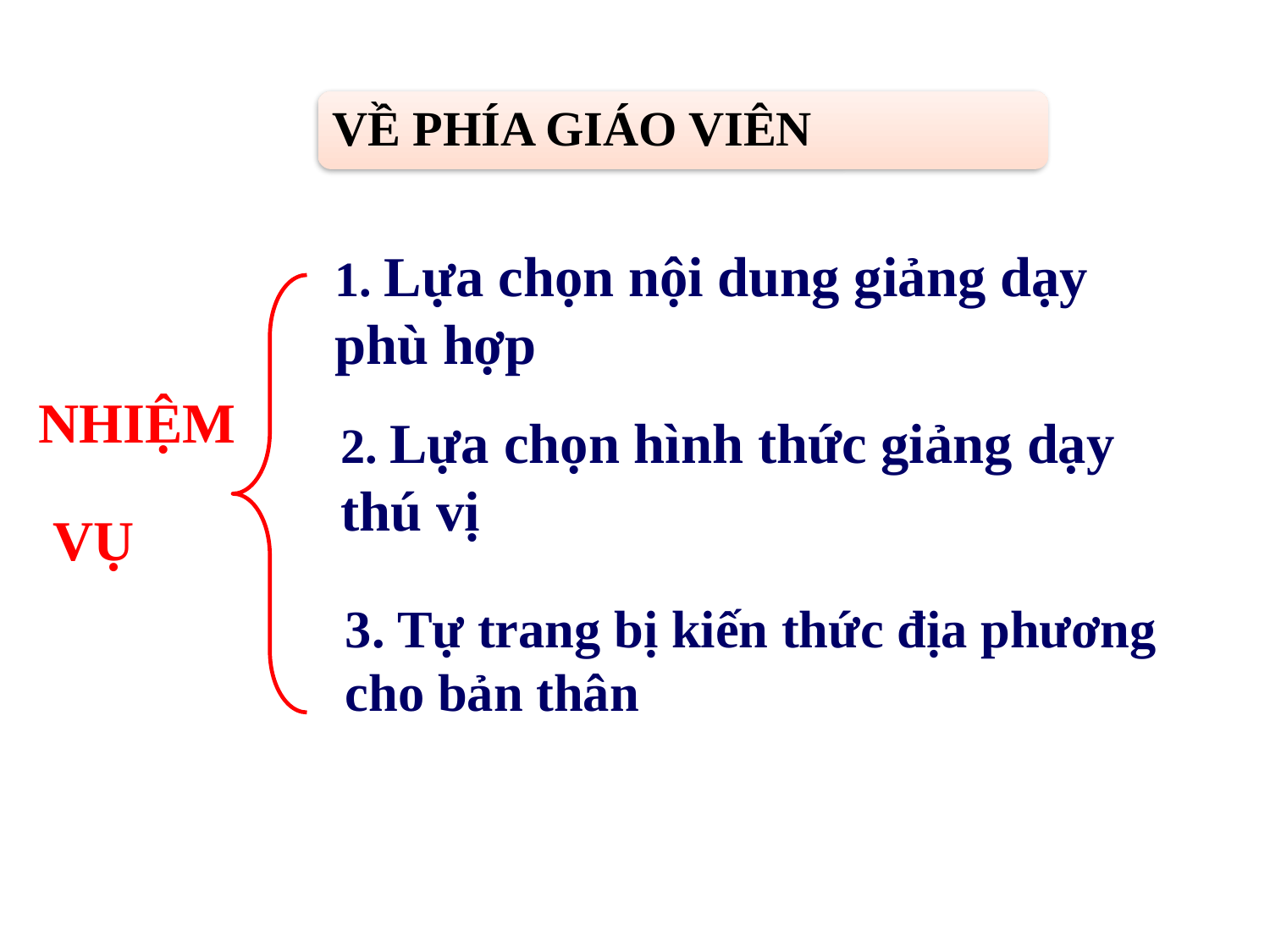

VỀ PHÍA GIÁO VIÊN
1. Lựa chọn nội dung giảng dạy phù hợp

NHIỆM
 VỤ
2. Lựa chọn hình thức giảng dạy thú vị
3. Tự trang bị kiến thức địa phương cho bản thân